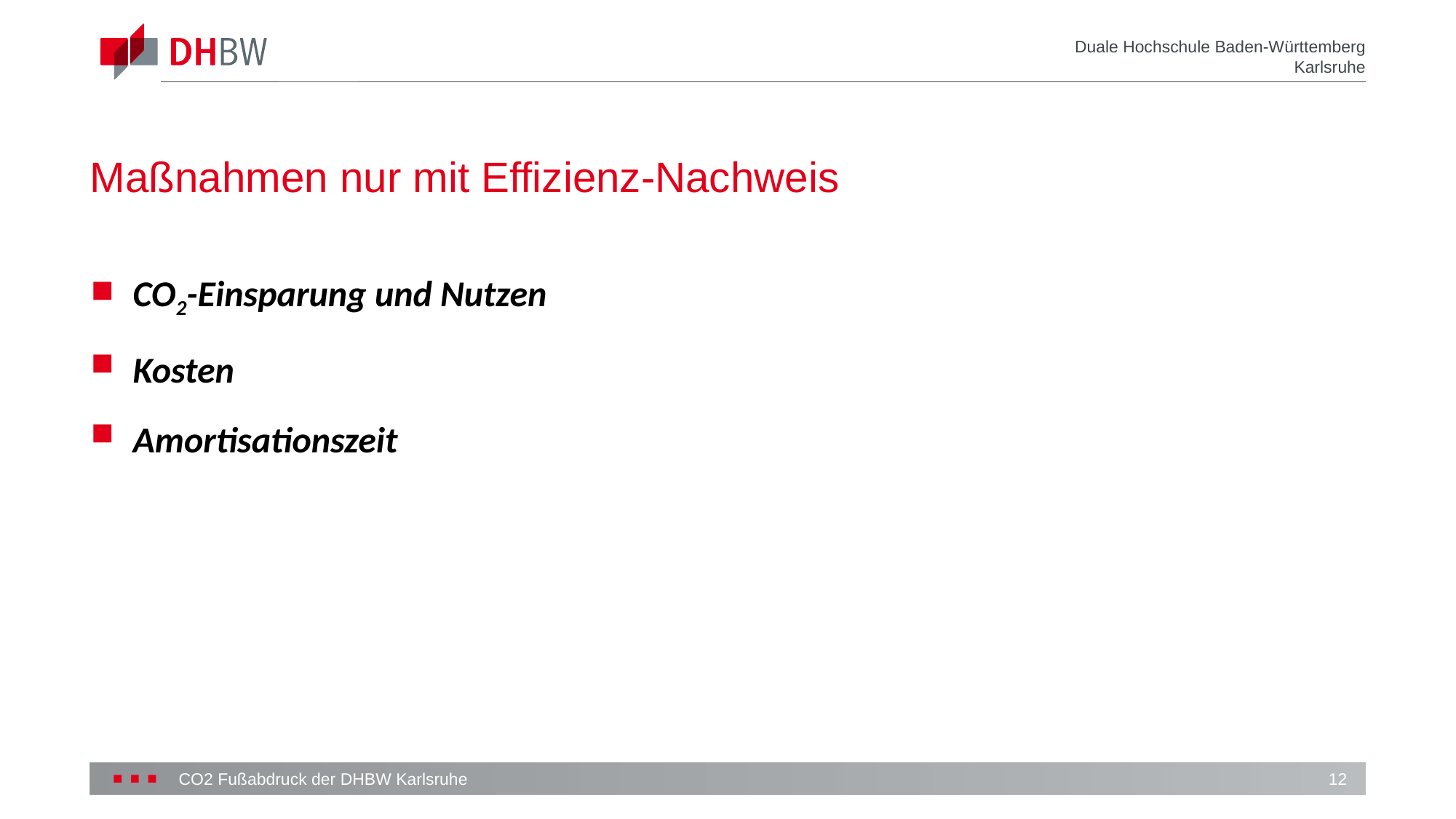

# Maßnahmen nur mit Effizienz-Nachweis
CO2-Einsparung und Nutzen
Kosten
Amortisationszeit

12
CO2 Fußabdruck der DHBW Karlsruhe